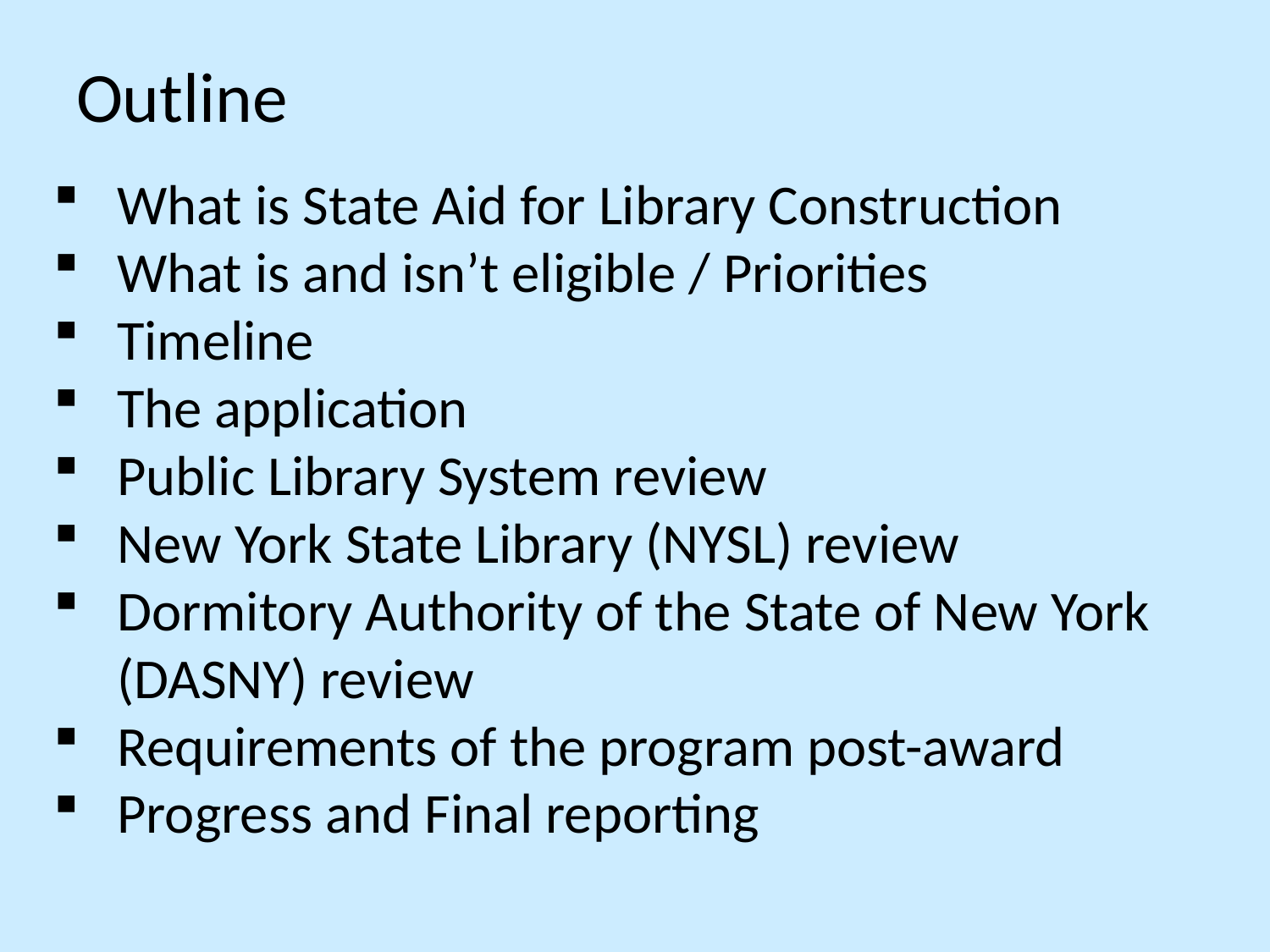

# Outline
What is State Aid for Library Construction
What is and isn’t eligible / Priorities
Timeline
The application
Public Library System review
New York State Library (NYSL) review
Dormitory Authority of the State of New York (DASNY) review
Requirements of the program post-award
Progress and Final reporting